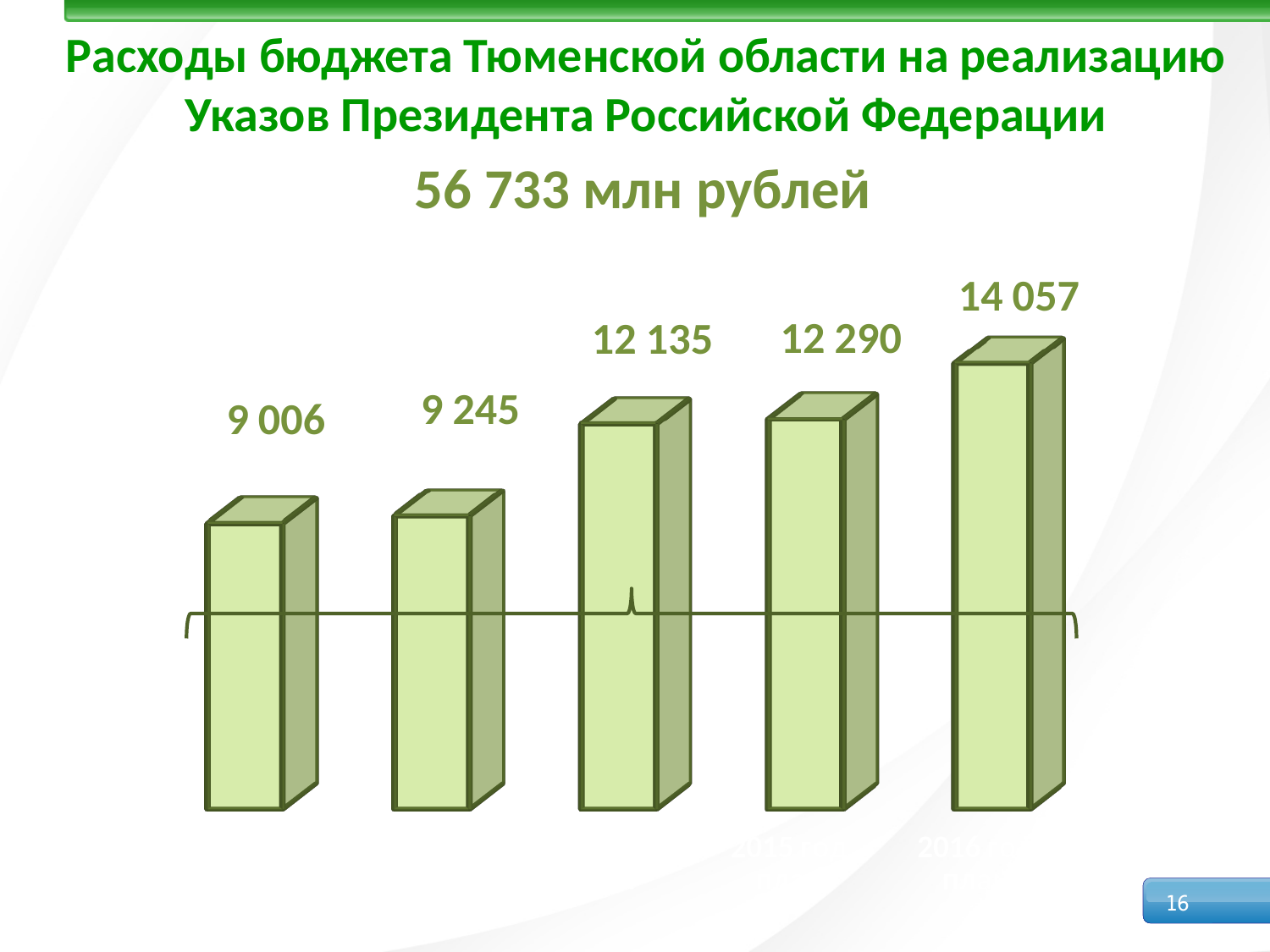

Расходы бюджета Тюменской области на реализацию Указов Президента Российской Федерации
56 733 млн рублей

[unsupported chart]

16